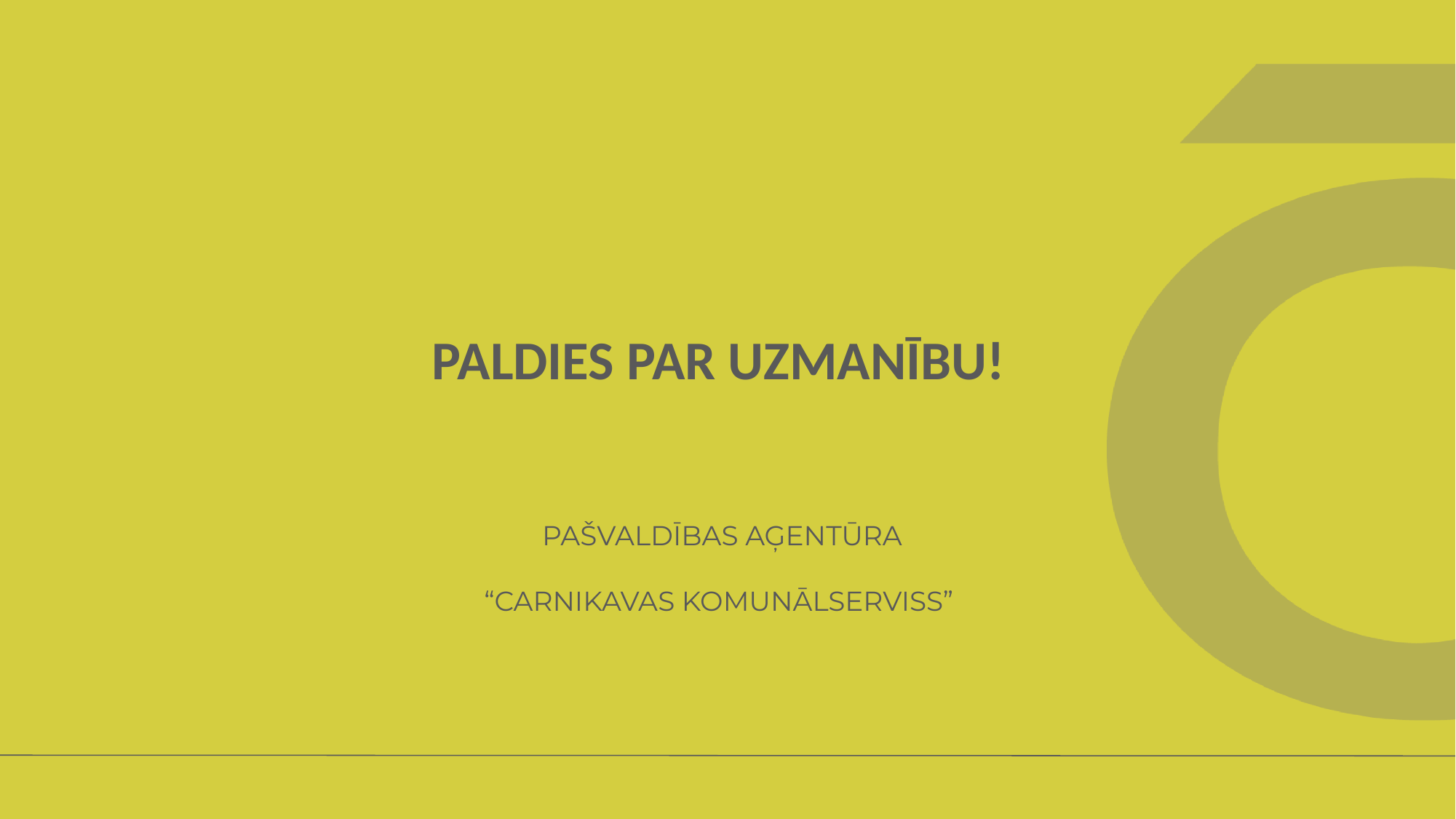

Paldies par uzmanību!
 PAŠVALDĪBAS AĢENTŪRA
“CARNIKAVAS KOMUNĀLSERVISS”